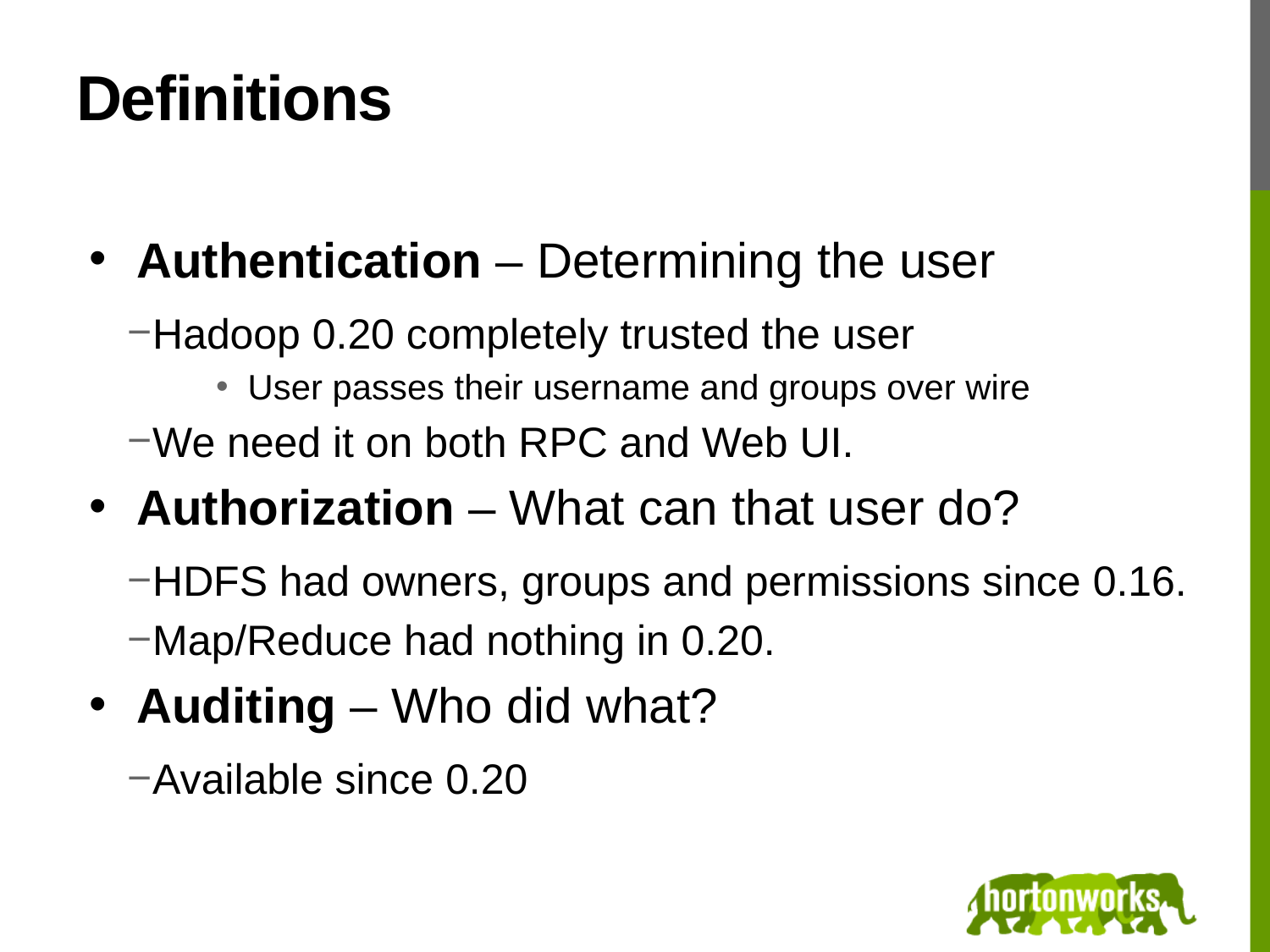

# Definitions
Authentication – Determining the user
Hadoop 0.20 completely trusted the user
User passes their username and groups over wire
We need it on both RPC and Web UI.
Authorization – What can that user do?
HDFS had owners, groups and permissions since 0.16.
Map/Reduce had nothing in 0.20.
Auditing – Who did what?
Available since 0.20